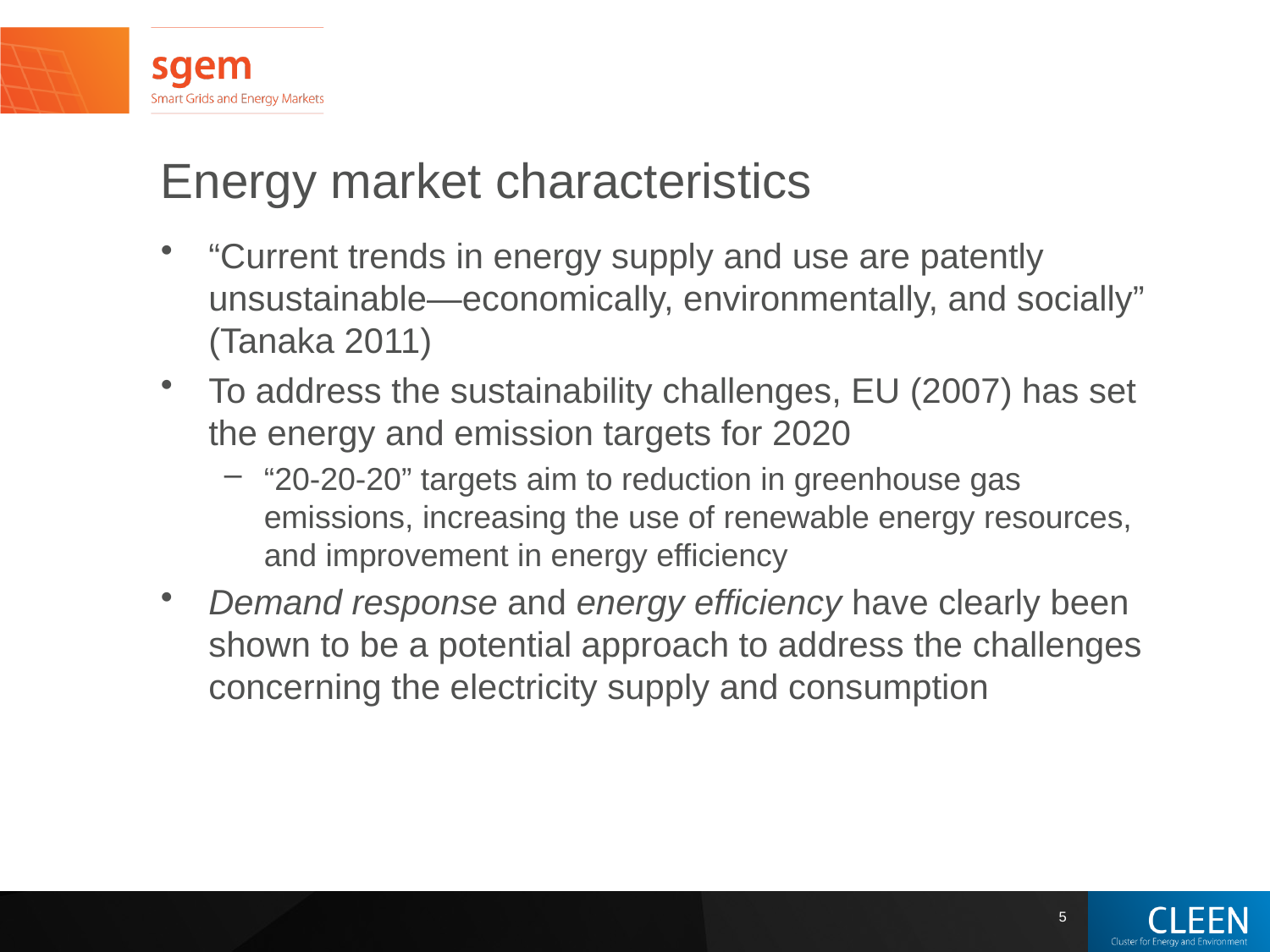

# Energy market characteristics
“Current trends in energy supply and use are patently unsustainable—economically, environmentally, and socially” (Tanaka 2011)
To address the sustainability challenges, EU (2007) has set the energy and emission targets for 2020
“20-20-20” targets aim to reduction in greenhouse gas emissions, increasing the use of renewable energy resources, and improvement in energy efficiency
Demand response and energy efficiency have clearly been shown to be a potential approach to address the challenges concerning the electricity supply and consumption
5